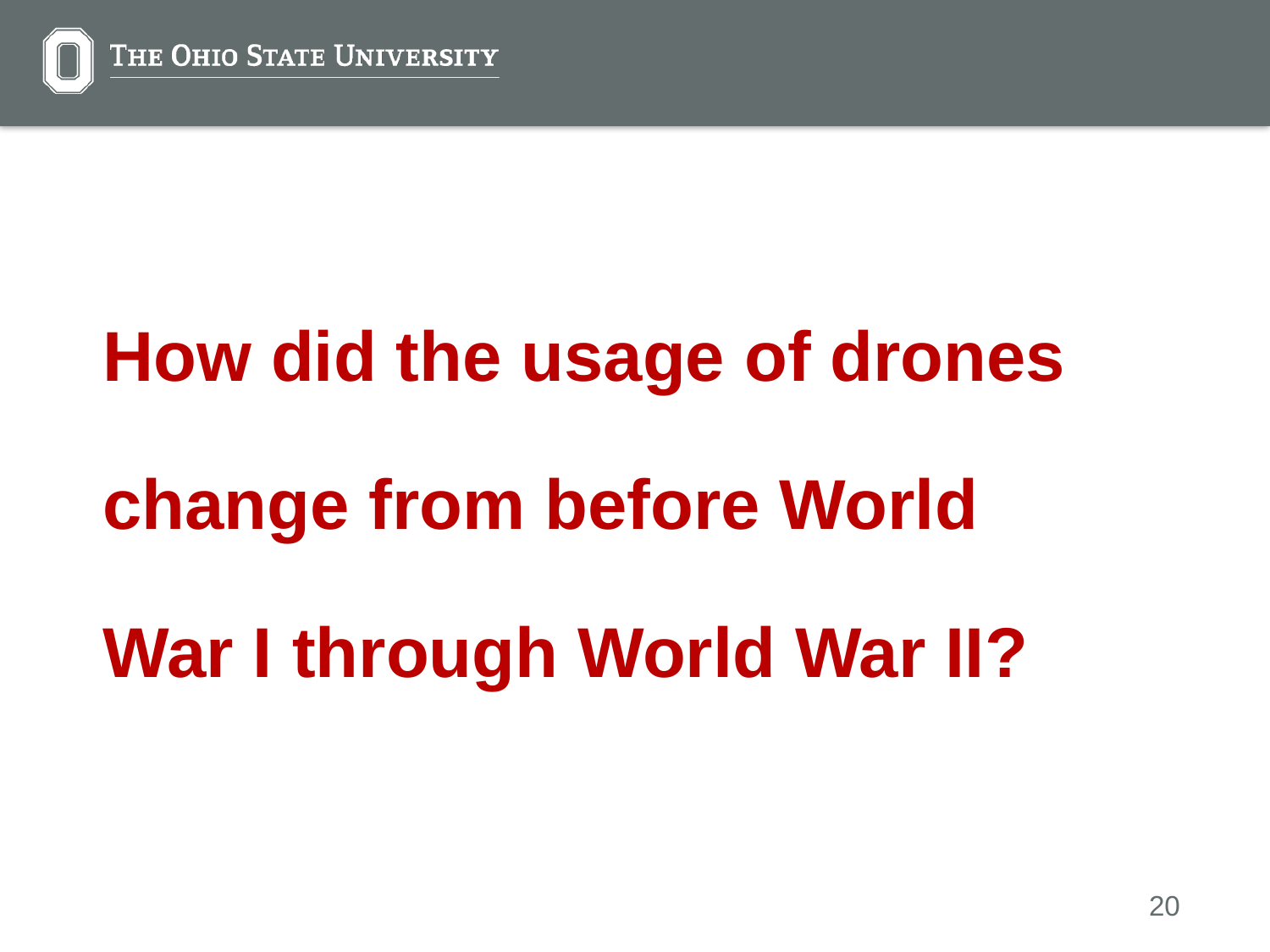

How did the usage of drones change from before World War I through World War II?